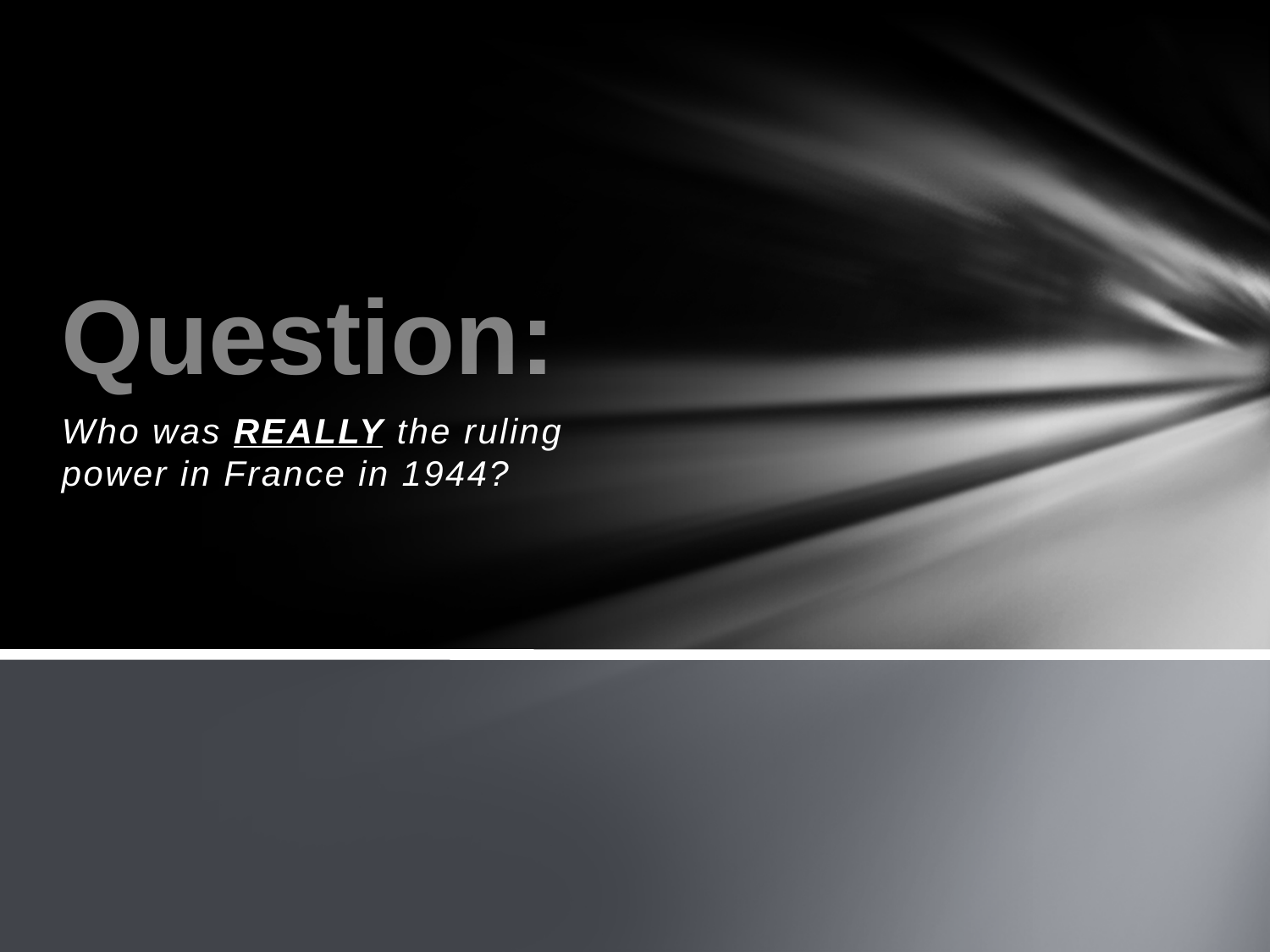

# Question:
Who was REALLY the ruling power in France in 1944?